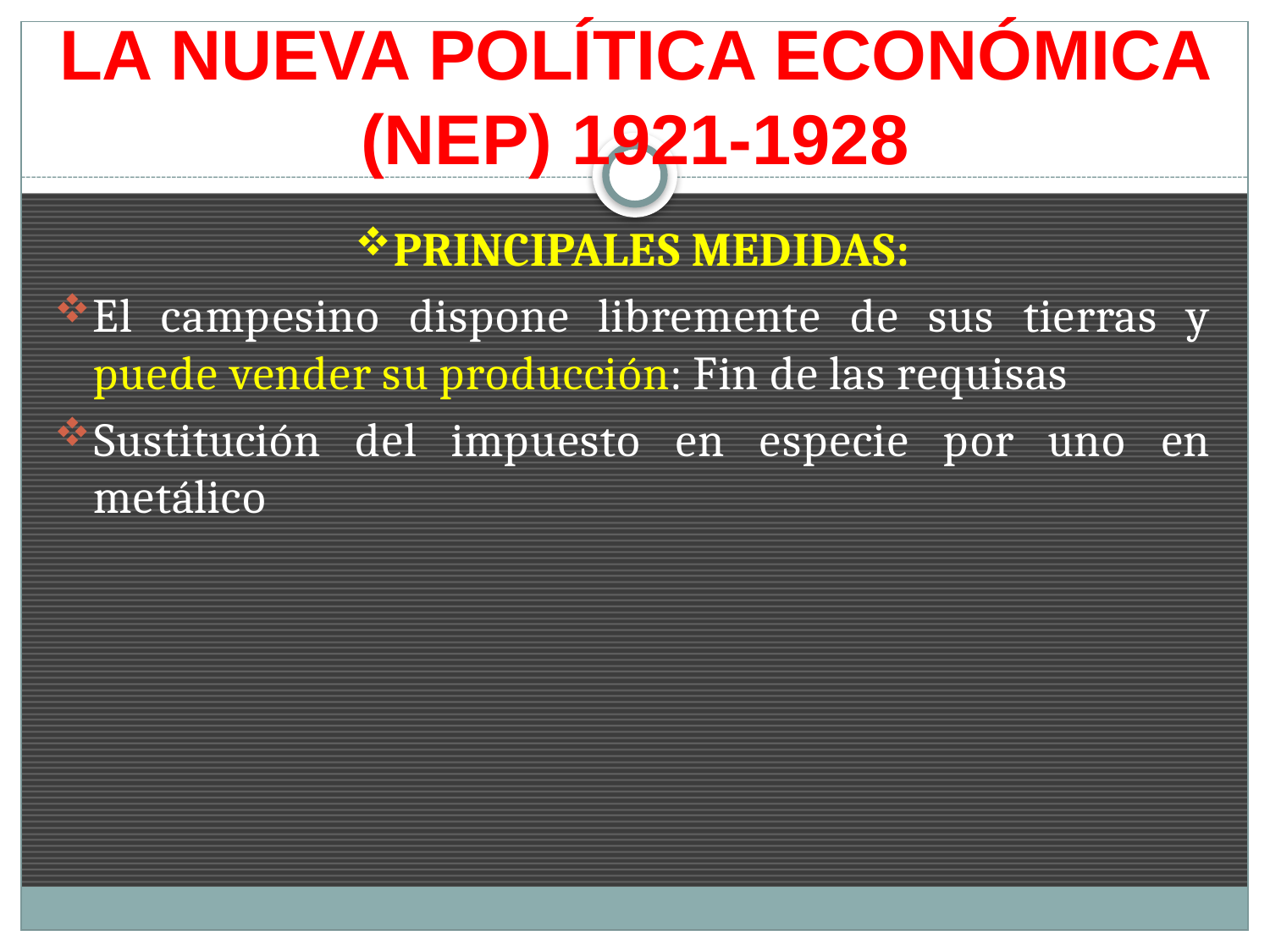

# LA NUEVA POLÍTICA ECONÓMICA (NEP) 1921-1928
PRINCIPALES MEDIDAS:
El campesino dispone libremente de sus tierras y puede vender su producción: Fin de las requisas
Sustitución del impuesto en especie por uno en metálico